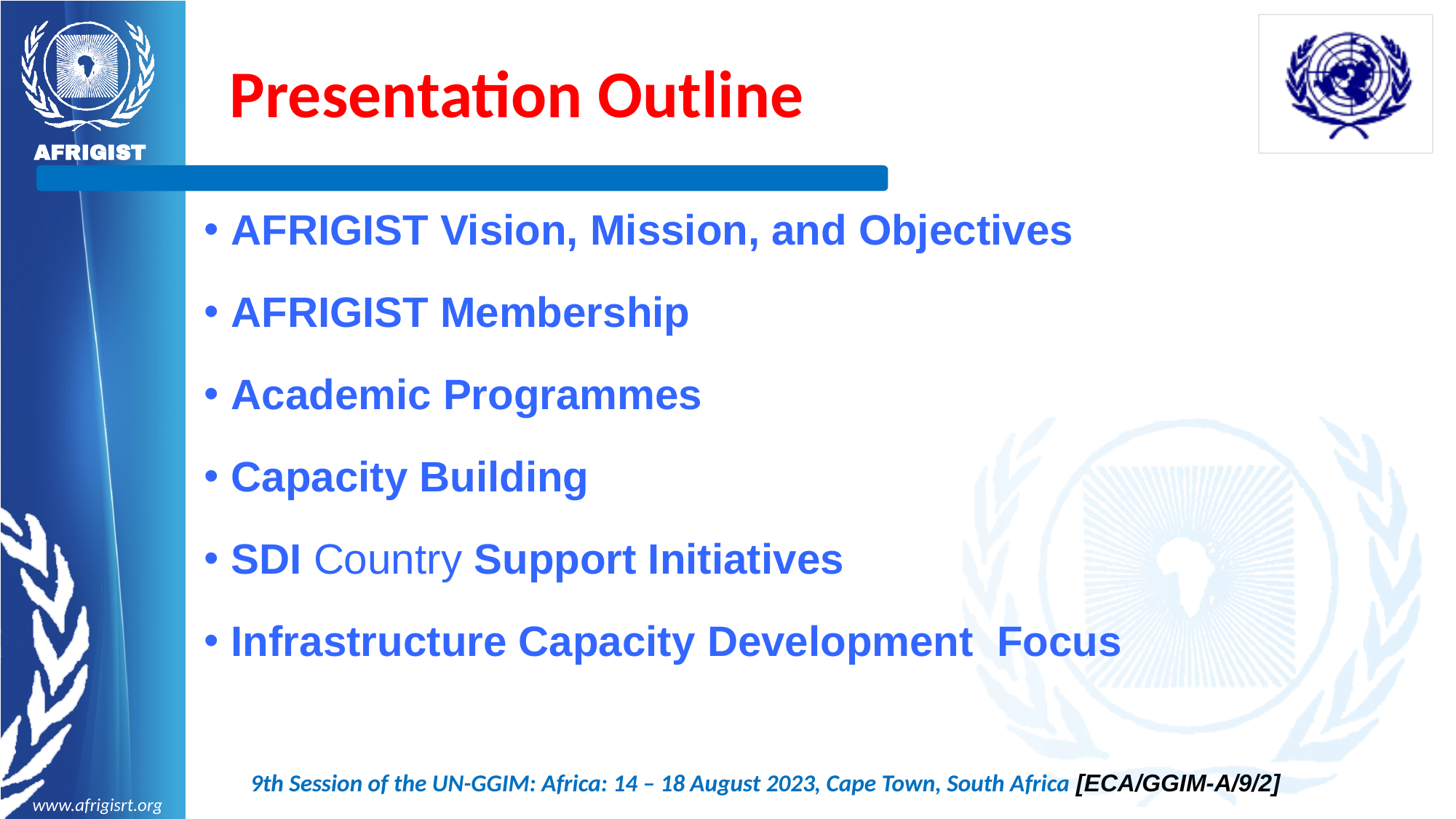

# Presentation Outline
AFRIGIST Vision, Mission, and Objectives
AFRIGIST Membership
Academic Programmes
Capacity Building
SDI Country Support Initiatives
Infrastructure Capacity Development  Focus